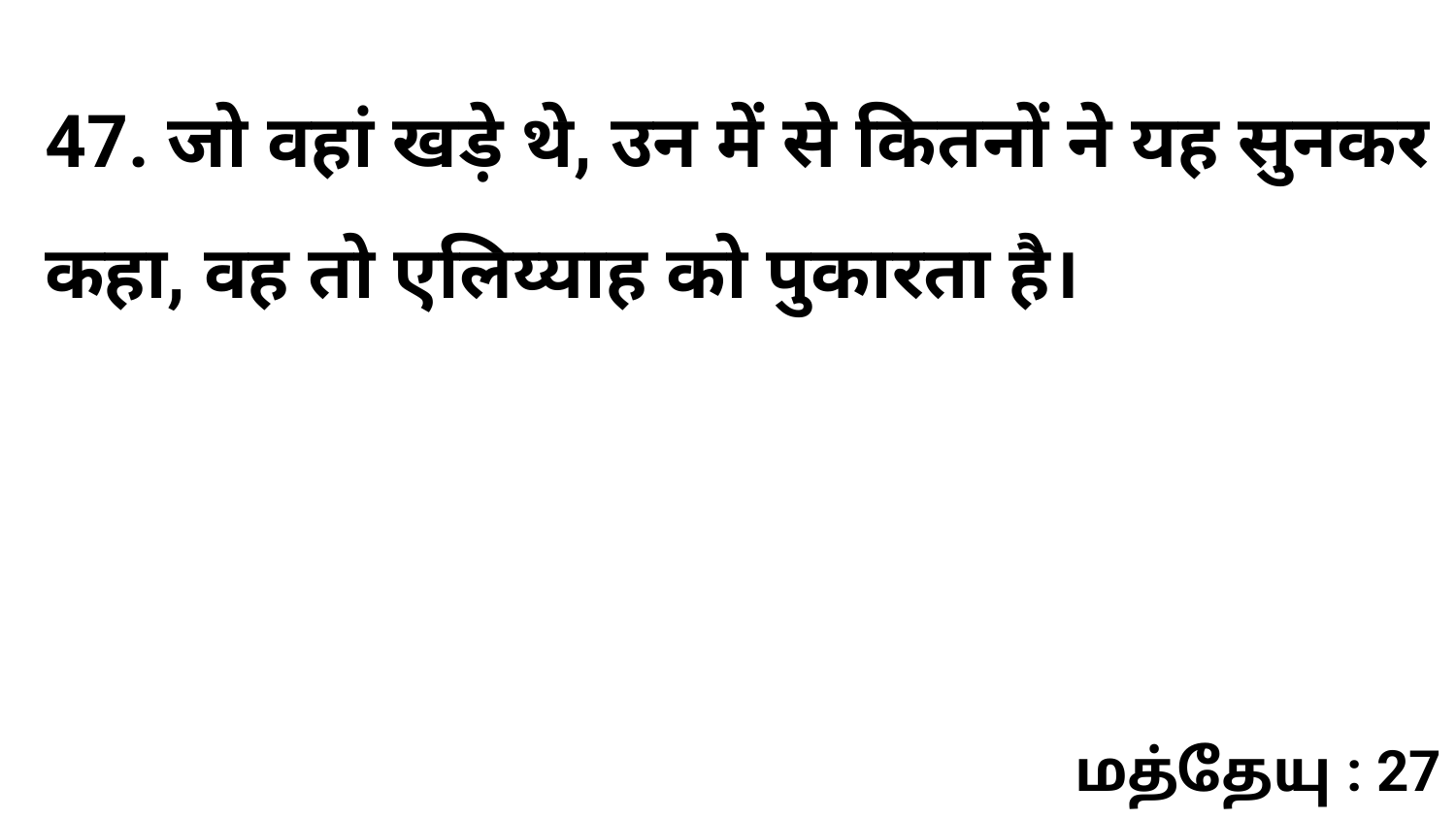

47. जो वहां खड़े थे, उन में से कितनों ने यह सुनकर कहा, वह तो एलिय्याह को पुकारता है।
மத்தேயு : 27